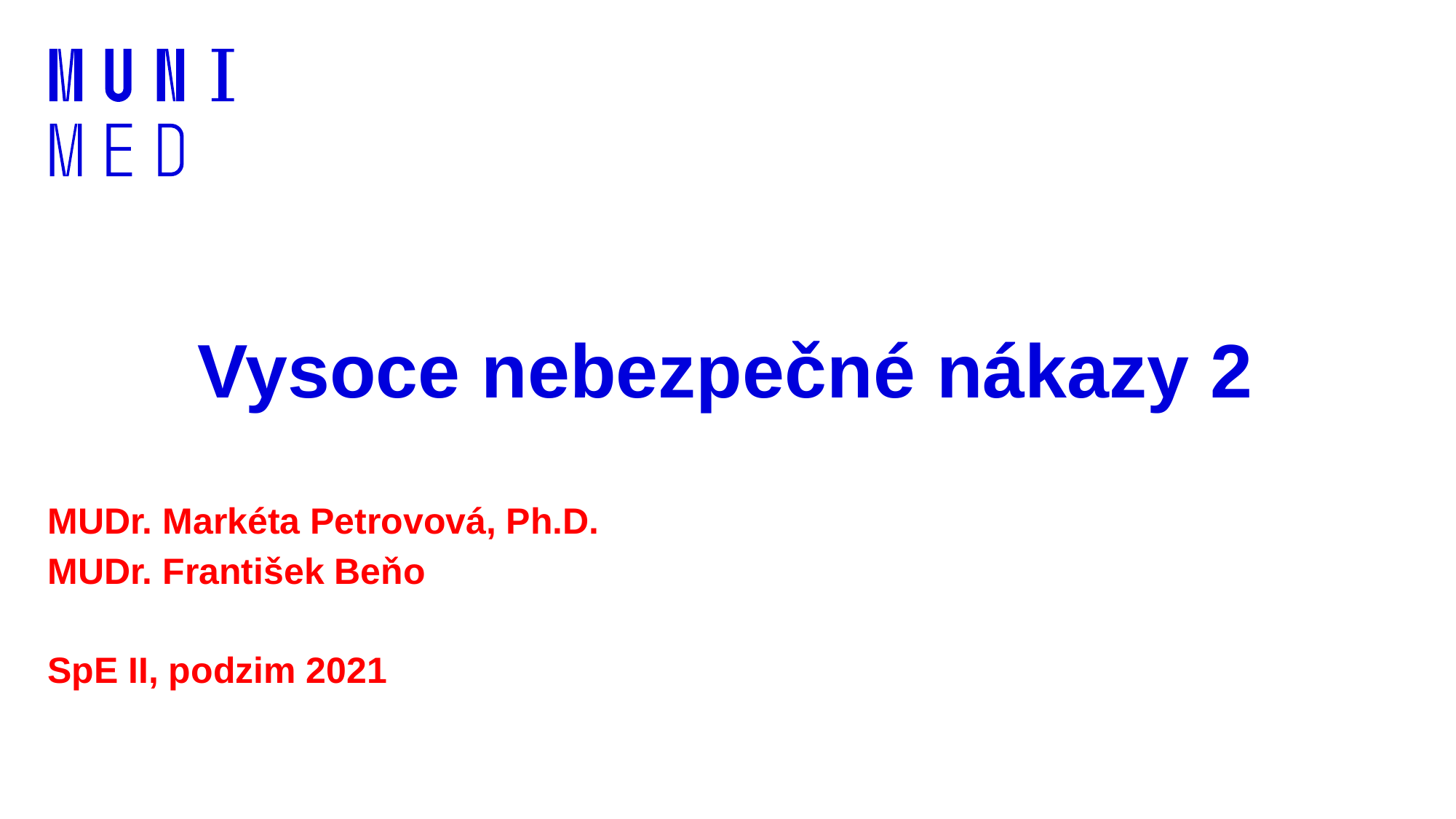

# Vysoce nebezpečné nákazy 2
MUDr. Markéta Petrovová, Ph.D.
MUDr. František Beňo

SpE II, podzim 2021